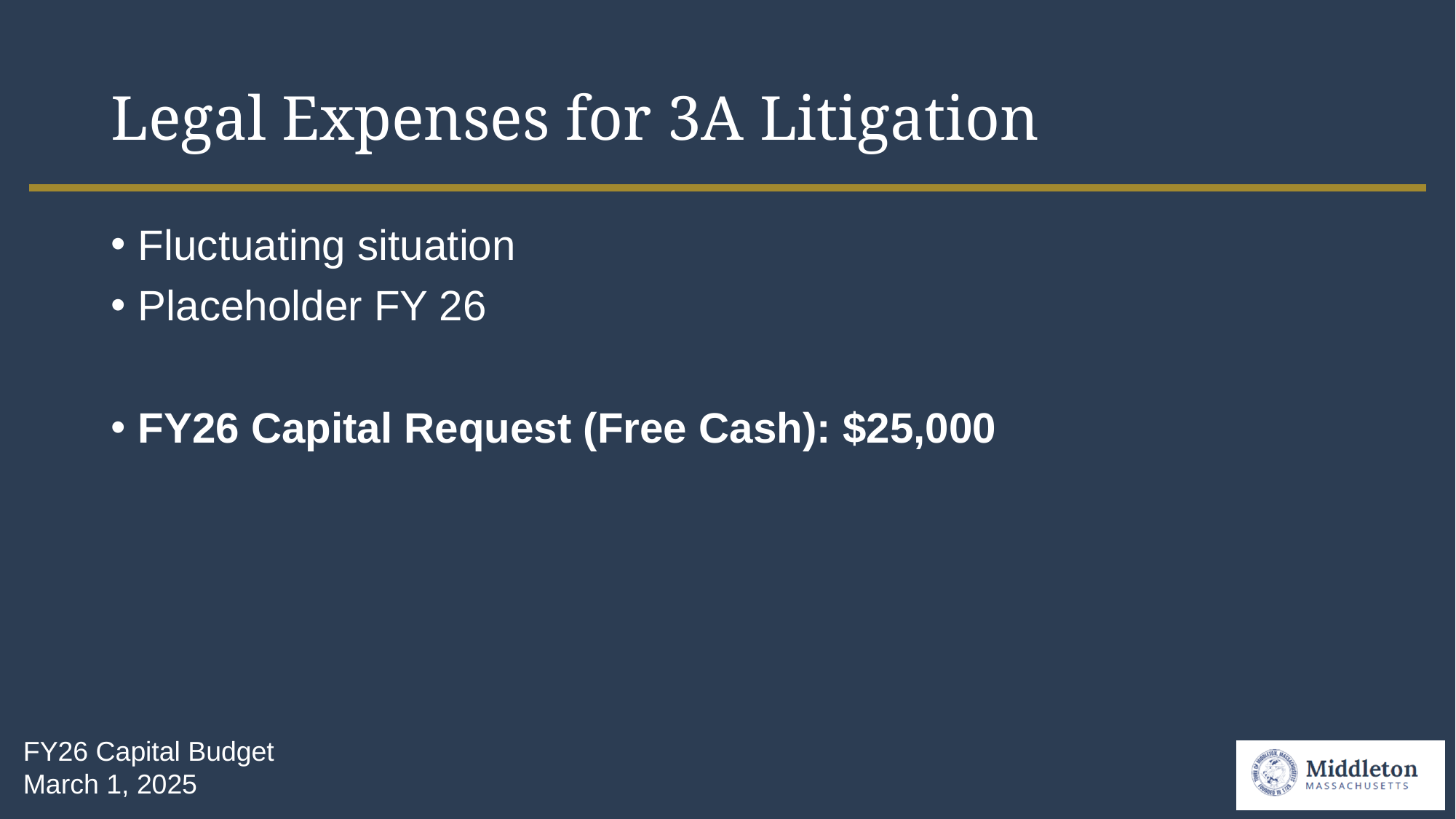

# Legal Expenses for 3A Litigation
Fluctuating situation
Placeholder FY 26

FY26 Capital Request (Free Cash): $25,000
FY26 Capital Budget
March 1, 2025